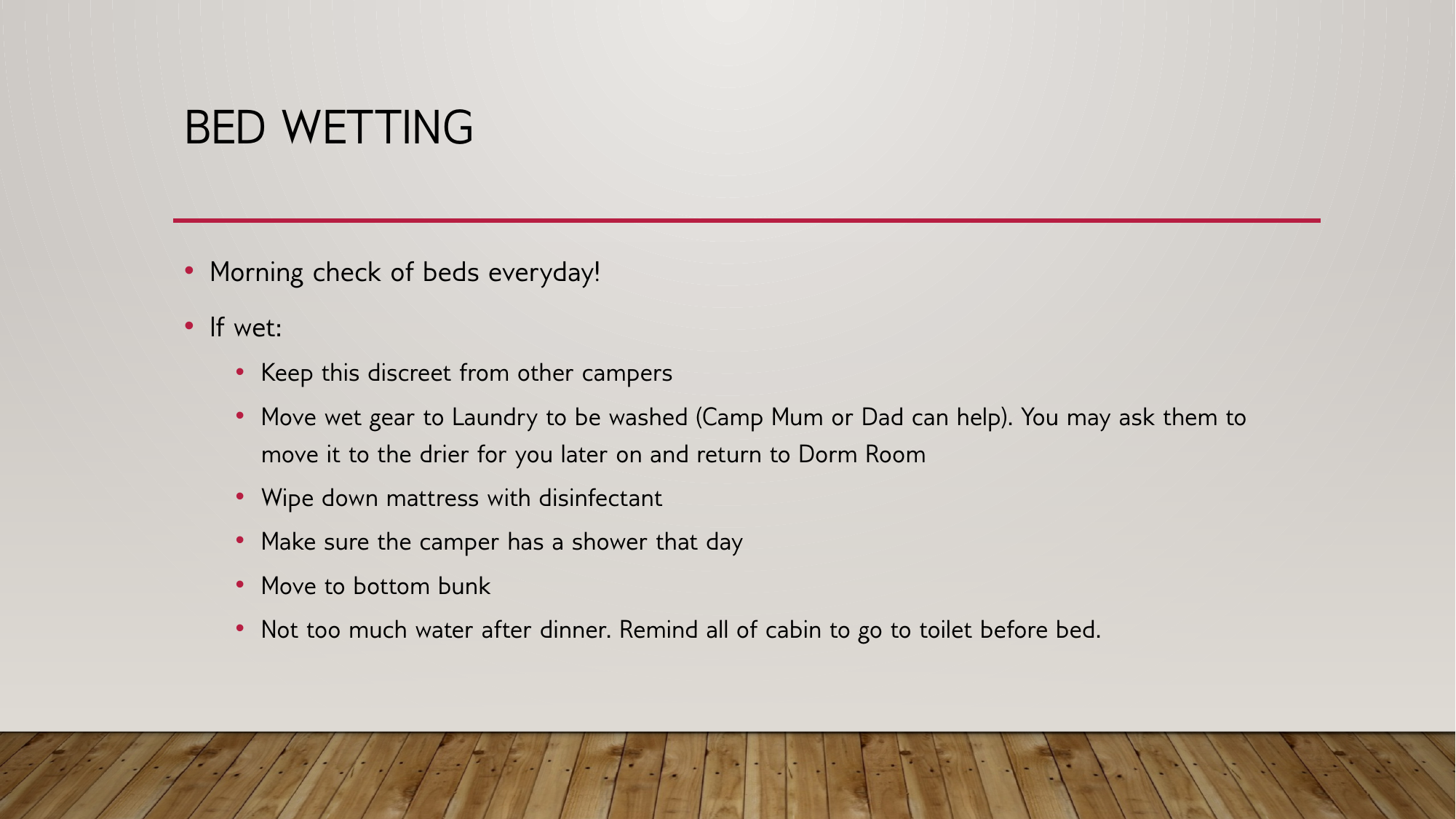

# Bed wetting
Morning check of beds everyday!
If wet:
Keep this discreet from other campers
Move wet gear to Laundry to be washed (Camp Mum or Dad can help). You may ask them to move it to the drier for you later on and return to Dorm Room
Wipe down mattress with disinfectant
Make sure the camper has a shower that day
Move to bottom bunk
Not too much water after dinner. Remind all of cabin to go to toilet before bed.